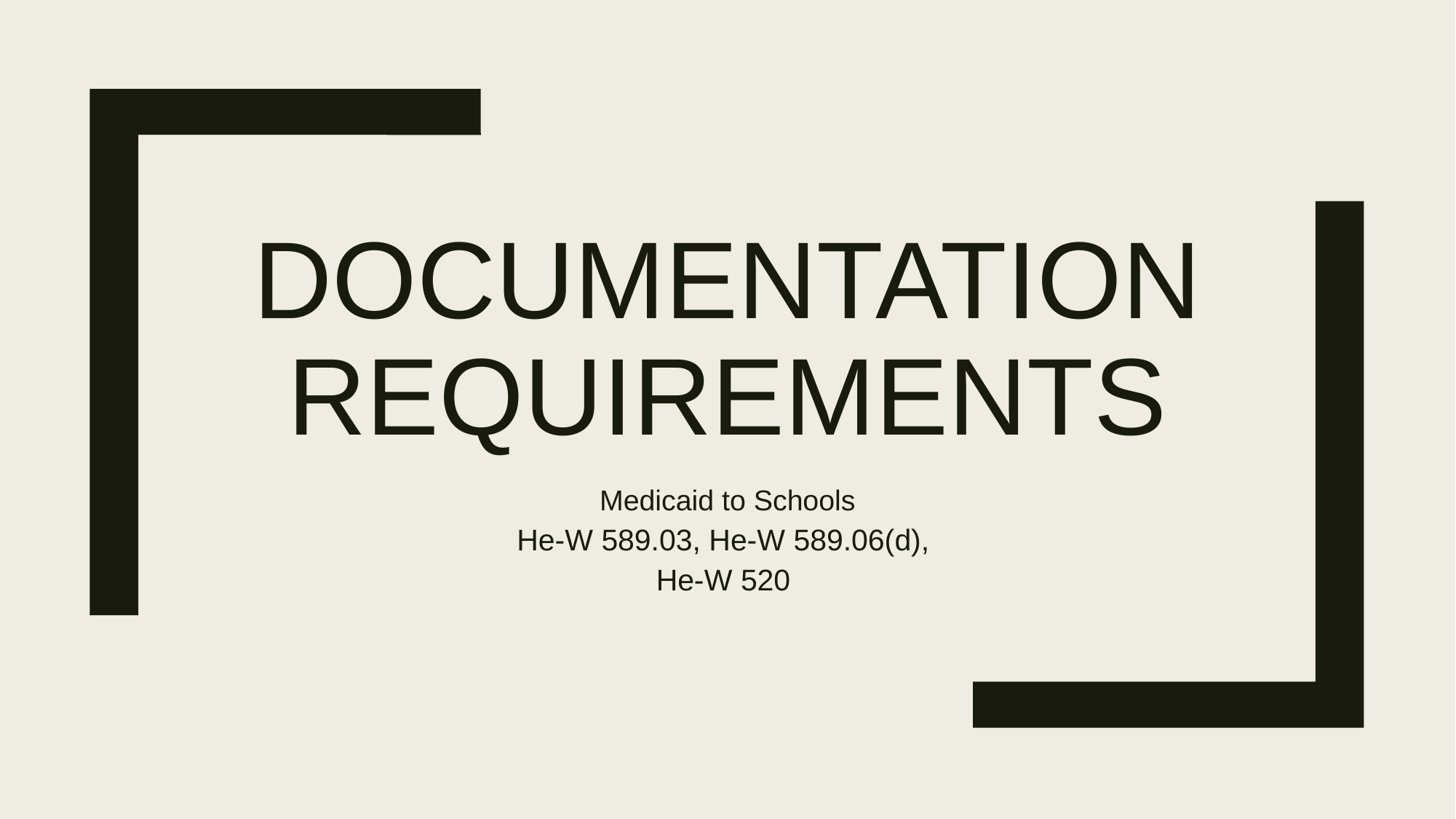

# Documentation Requirements
Medicaid to Schools
He-W 589.03, He-W 589.06(d),
He-W 520